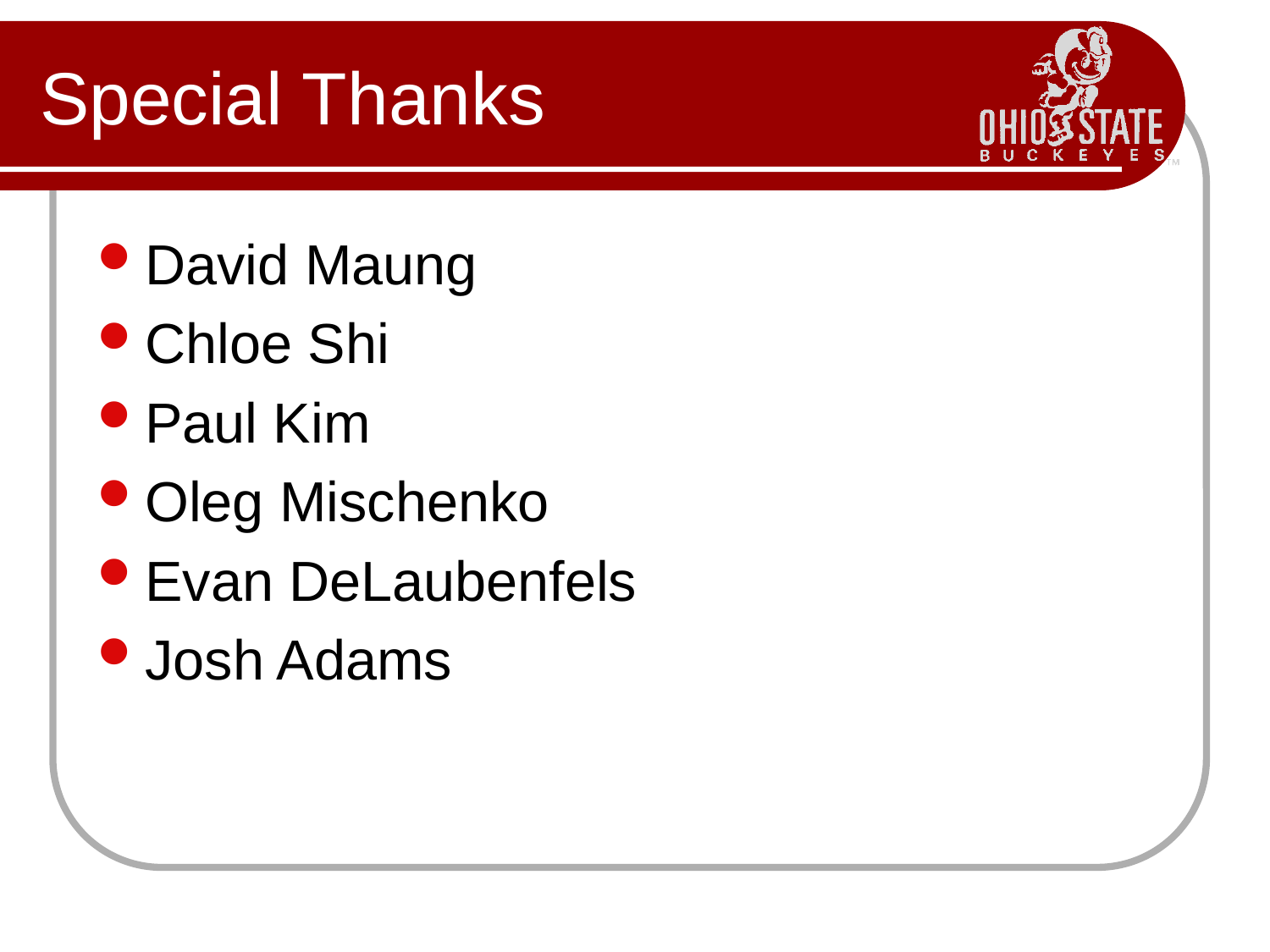

# Special Thanks
David Maung
Chloe Shi
Paul Kim
Oleg Mischenko
Evan DeLaubenfels
Josh Adams